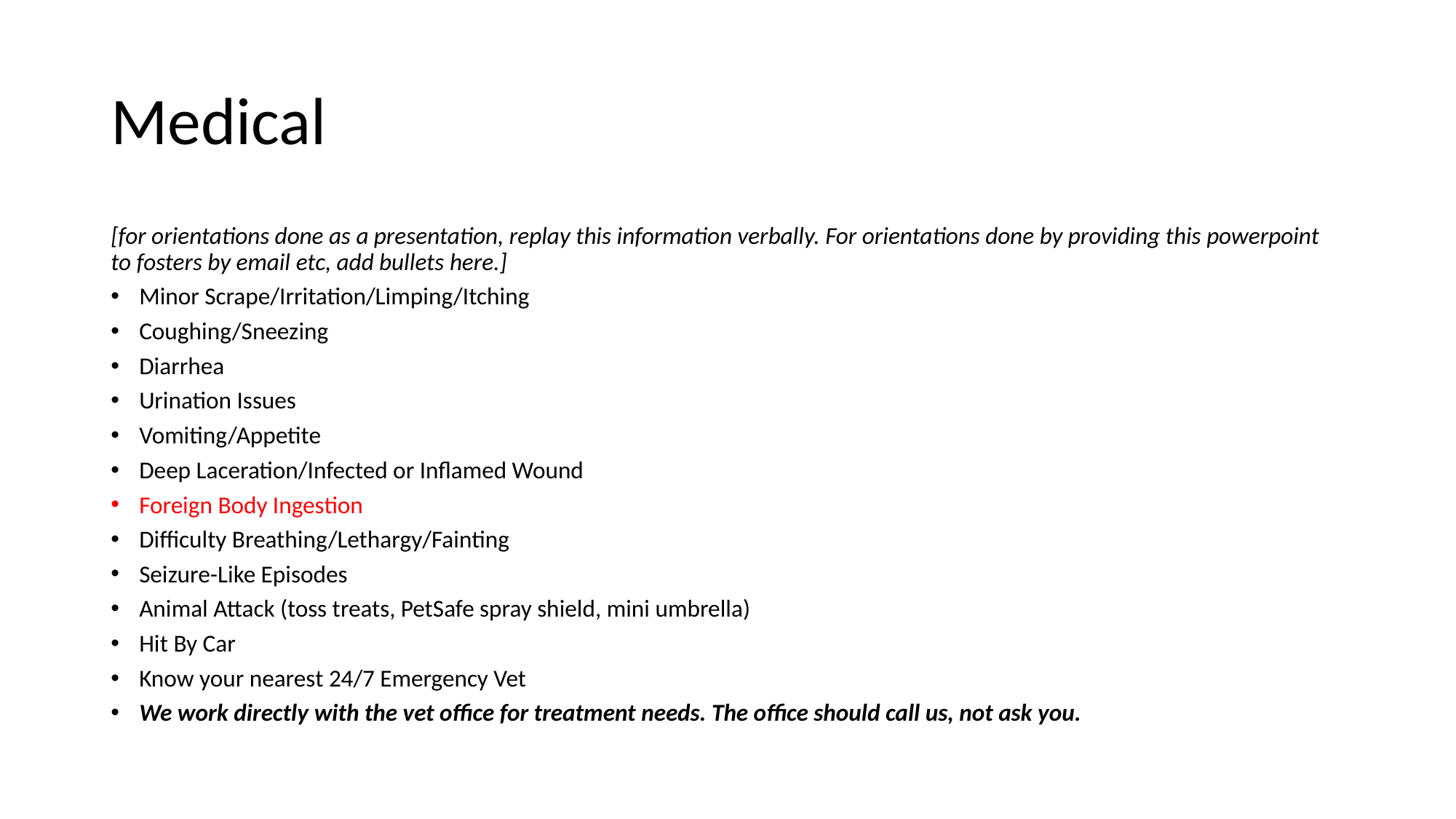

# Medical
[for orientations done as a presentation, replay this information verbally. For orientations done by providing this powerpoint to fosters by email etc, add bullets here.]
Minor Scrape/Irritation/Limping/Itching
Coughing/Sneezing
Diarrhea
Urination Issues
Vomiting/Appetite
Deep Laceration/Infected or Inflamed Wound
Foreign Body Ingestion
Difficulty Breathing/Lethargy/Fainting
Seizure-Like Episodes
Animal Attack (toss treats, PetSafe spray shield, mini umbrella)
Hit By Car
Know your nearest 24/7 Emergency Vet
We work directly with the vet office for treatment needs. The office should call us, not ask you.